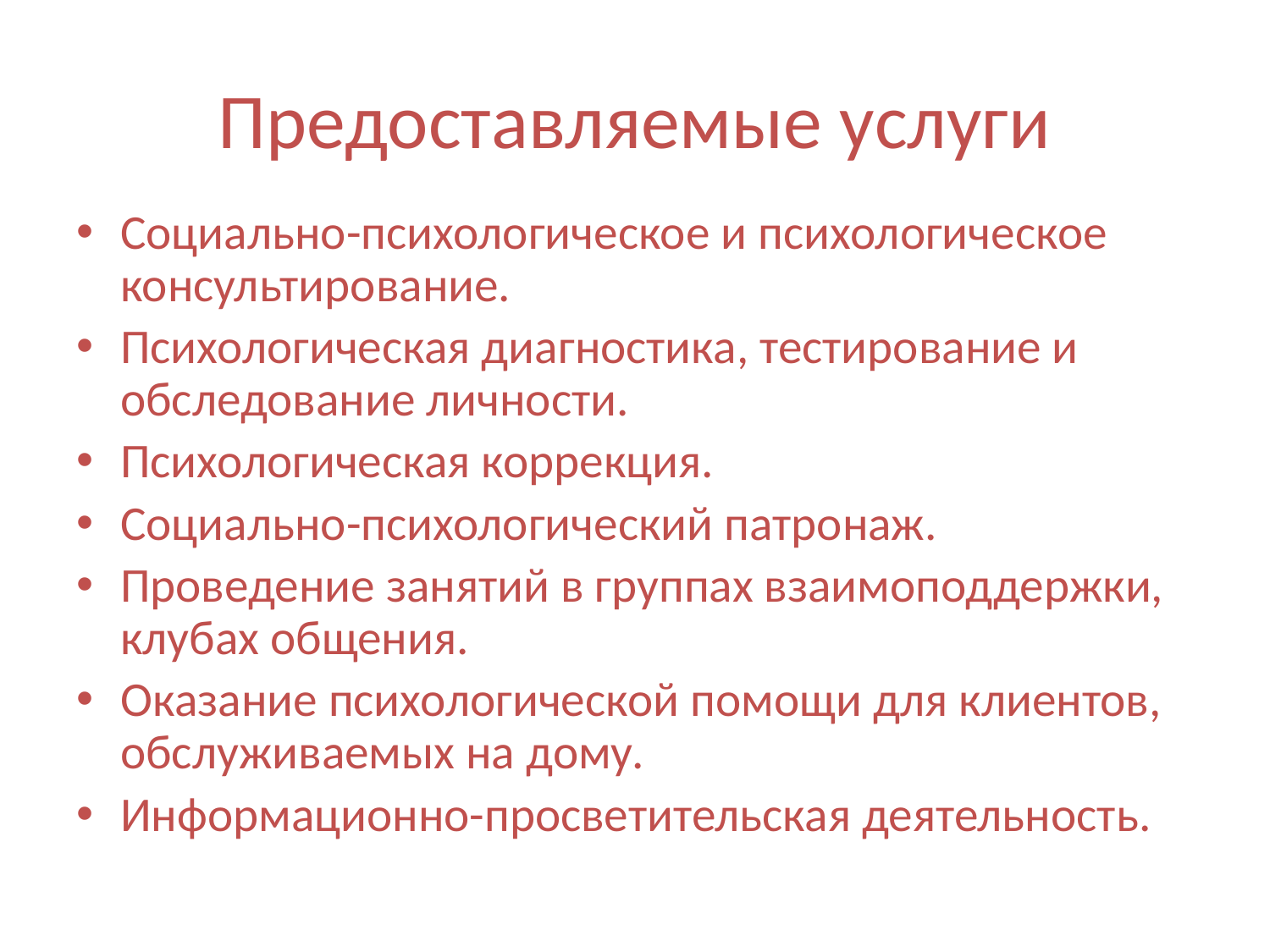

# Предоставляемые услуги
Социально-психологическое и психологическое консультирование.
Психологическая диагностика, тестирование и обследование личности.
Психологическая коррекция.
Социально-психологический патронаж.
Проведение занятий в группах взаимоподдержки, клубах общения.
Оказание психологической помощи для клиентов, обслуживаемых на дому.
Информационно-просветительская деятельность.